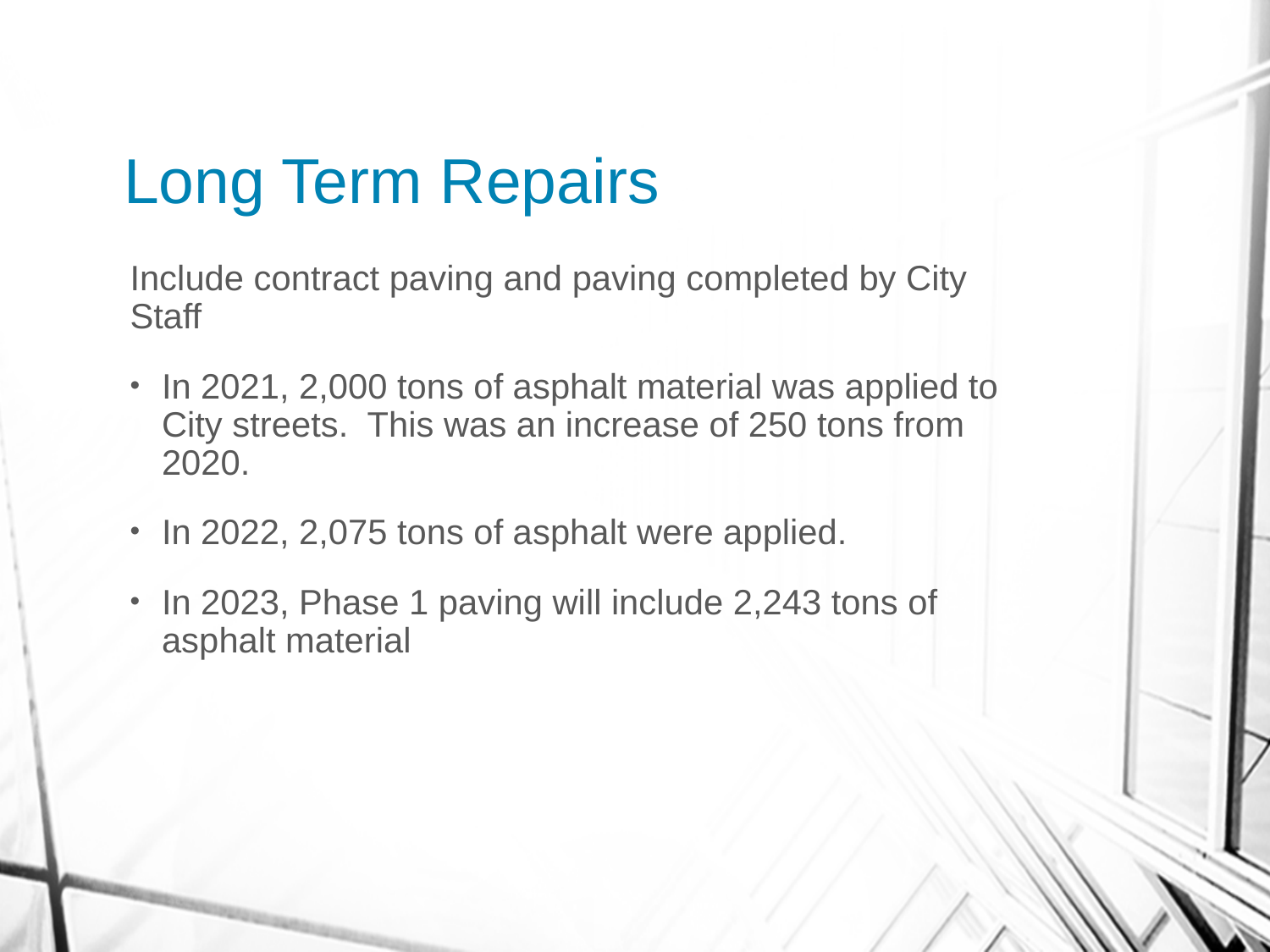

# Long Term Repairs
Include contract paving and paving completed by City Staff
In 2021, 2,000 tons of asphalt material was applied to City streets.  This was an increase of 250 tons from 2020.
In 2022, 2,075 tons of asphalt were applied.
In 2023, Phase 1 paving will include 2,243 tons of asphalt material